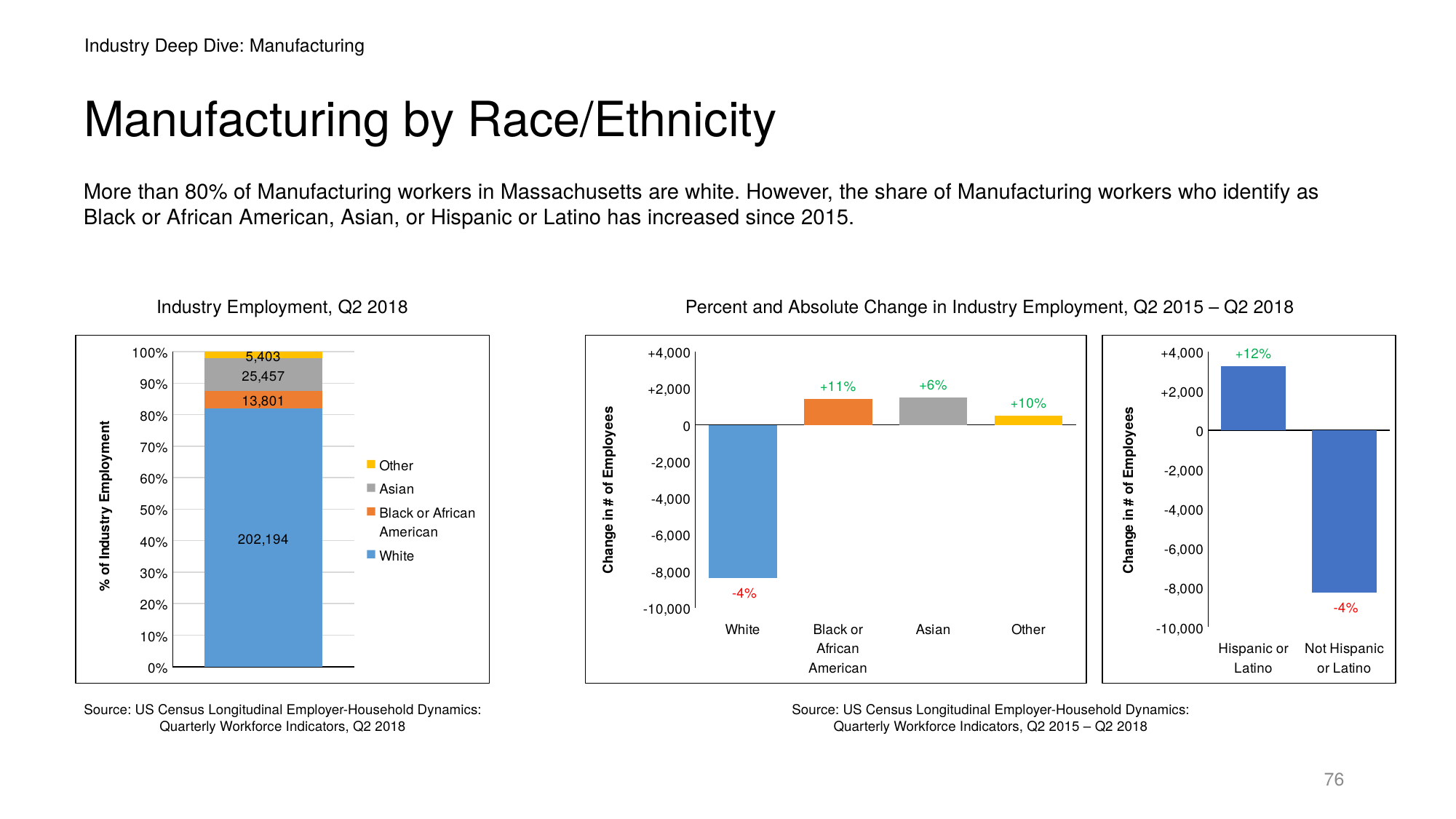

Industry Deep Dive: Manufacturing
# Manufacturing by Race/Ethnicity
More than 80% of Manufacturing workers in Massachusetts are white. However, the share of Manufacturing workers who identify as Black or African American, Asian, or Hispanic or Latino has increased since 2015.
Industry Employment, Q2 2018
Source: US Census Longitudinal Employer-Household Dynamics: Quarterly Workforce Indicators, Q2 2018

### Chart

| Category | White | Black or African American | Asian | Other |
|---|---|---|---|---|
| 2018 | 202194.0 | 13801.0 | 25457.0 | 5403.0 |
Percent and Absolute Change in Industry Employment, Q2 2015 – Q2 2018
Source: US Census Longitudinal Employer-Household Dynamics:
Quarterly Workforce Indicators, Q2 2015 – Q2 2018

### Chart

| Category | Change |
|---|---|
| White | -8365.0 |
| Black or African American | 1403.0 |
| Asian | 1499.0 |
| Other | 490.0 |

### Chart

| Category | Change |
|---|---|
| Hispanic or Latino | 3278.0 |
| Not Hispanic or Latino | -8252.0 |
76